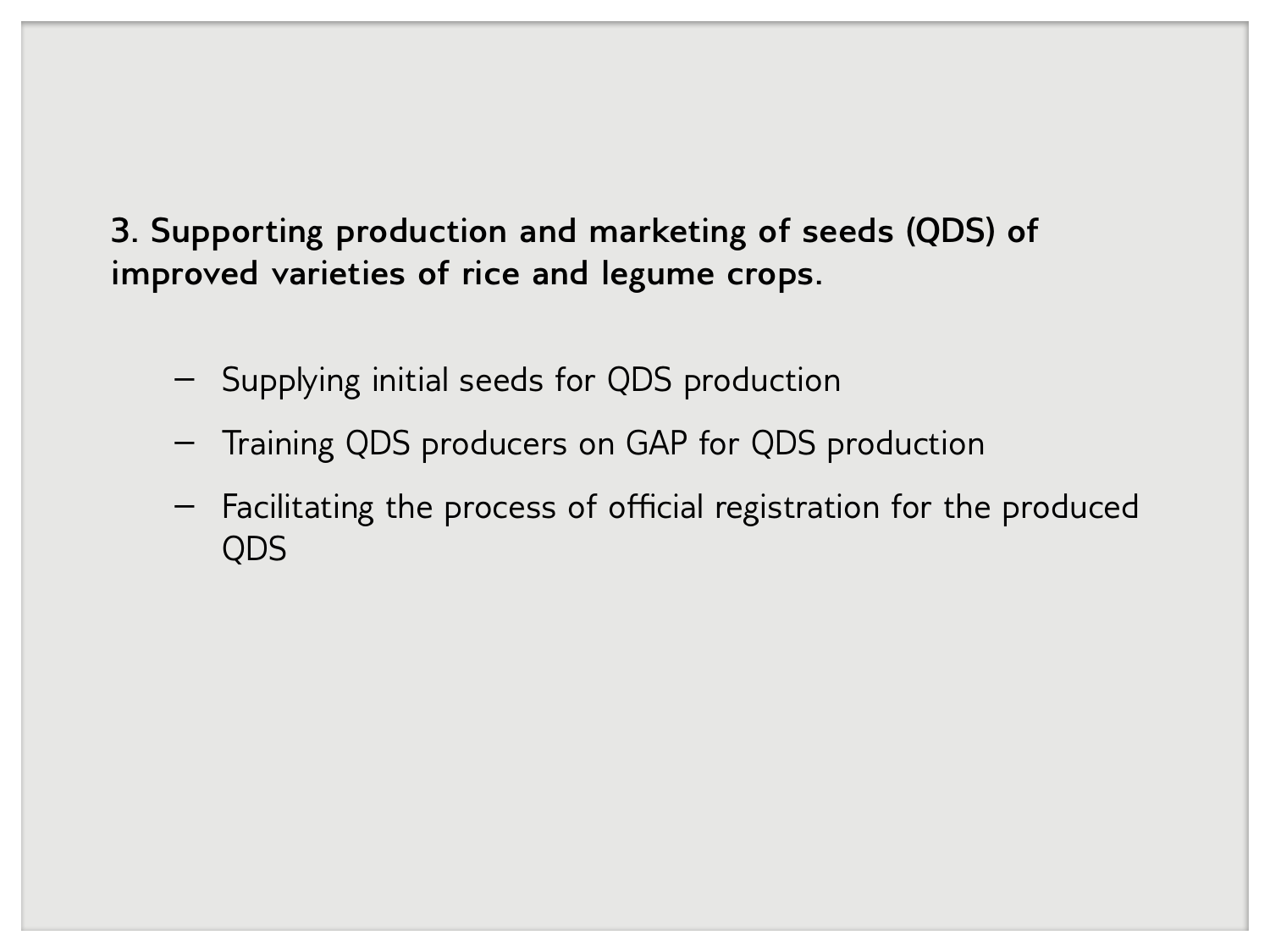

#
3. Supporting production and marketing of seeds (QDS) of improved varieties of rice and legume crops.
Supplying initial seeds for QDS production
Training QDS producers on GAP for QDS production
Facilitating the process of official registration for the produced QDS